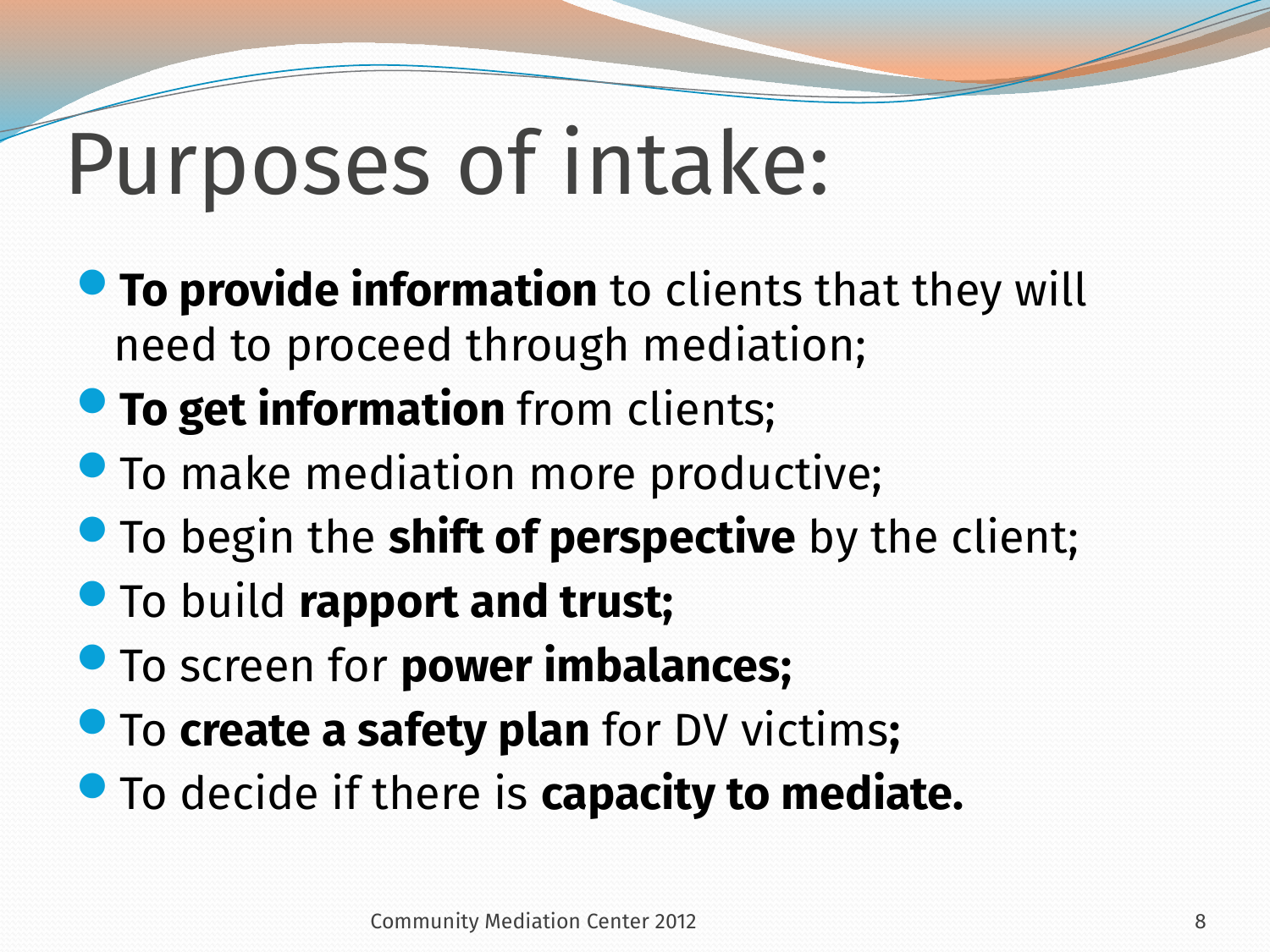

# Purposes of intake:
To provide information to clients that they will need to proceed through mediation;
To get information from clients;
To make mediation more productive;
To begin the shift of perspective by the client;
To build rapport and trust;
To screen for power imbalances;
To create a safety plan for DV victims;
To decide if there is capacity to mediate.

Community Mediation Center 2012
8